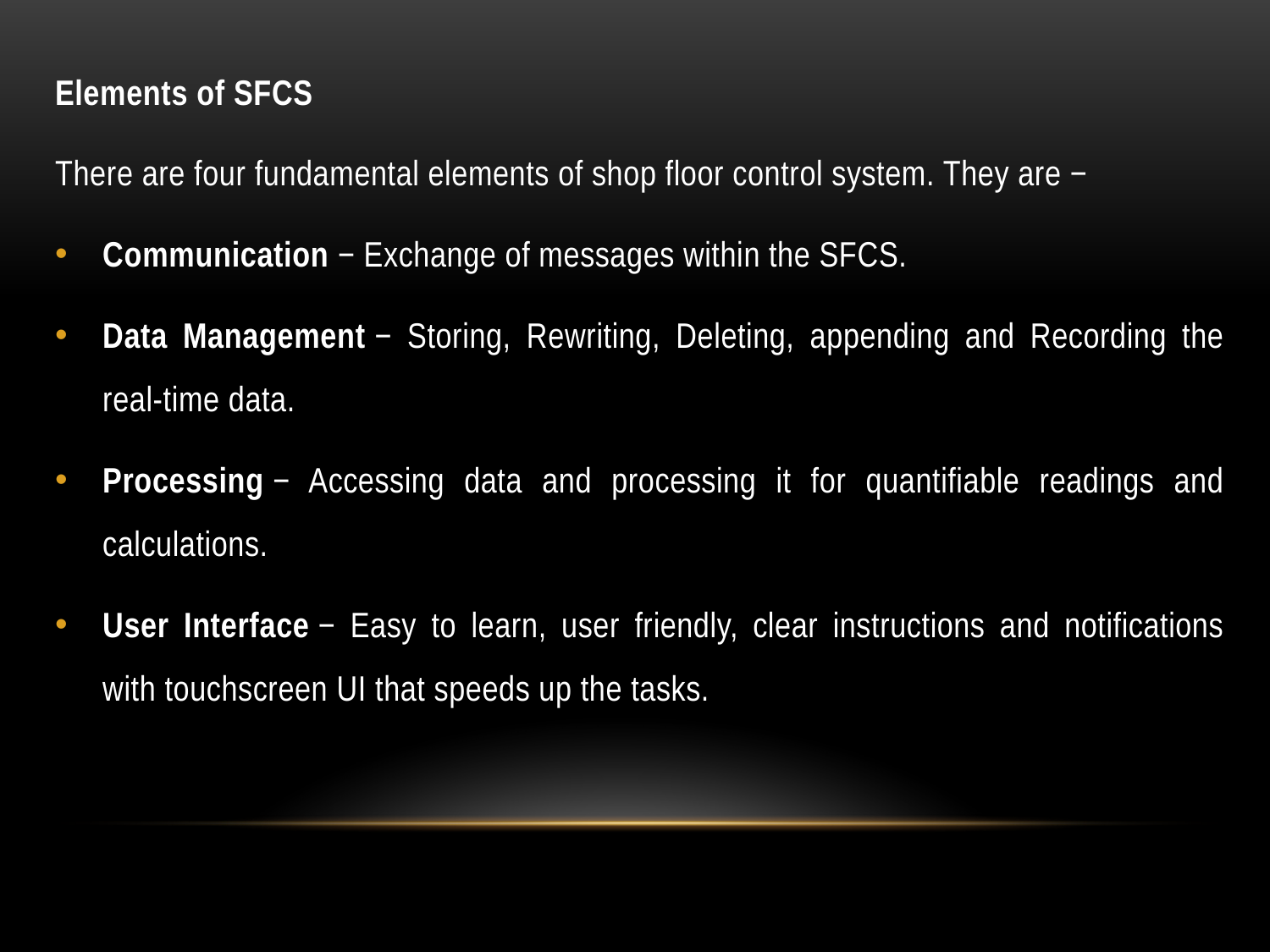

Elements of SFCS
There are four fundamental elements of shop floor control system. They are −
Communication − Exchange of messages within the SFCS.
Data Management − Storing, Rewriting, Deleting, appending and Recording the real-time data.
Processing − Accessing data and processing it for quantifiable readings and calculations.
User Interface − Easy to learn, user friendly, clear instructions and notifications with touchscreen UI that speeds up the tasks.